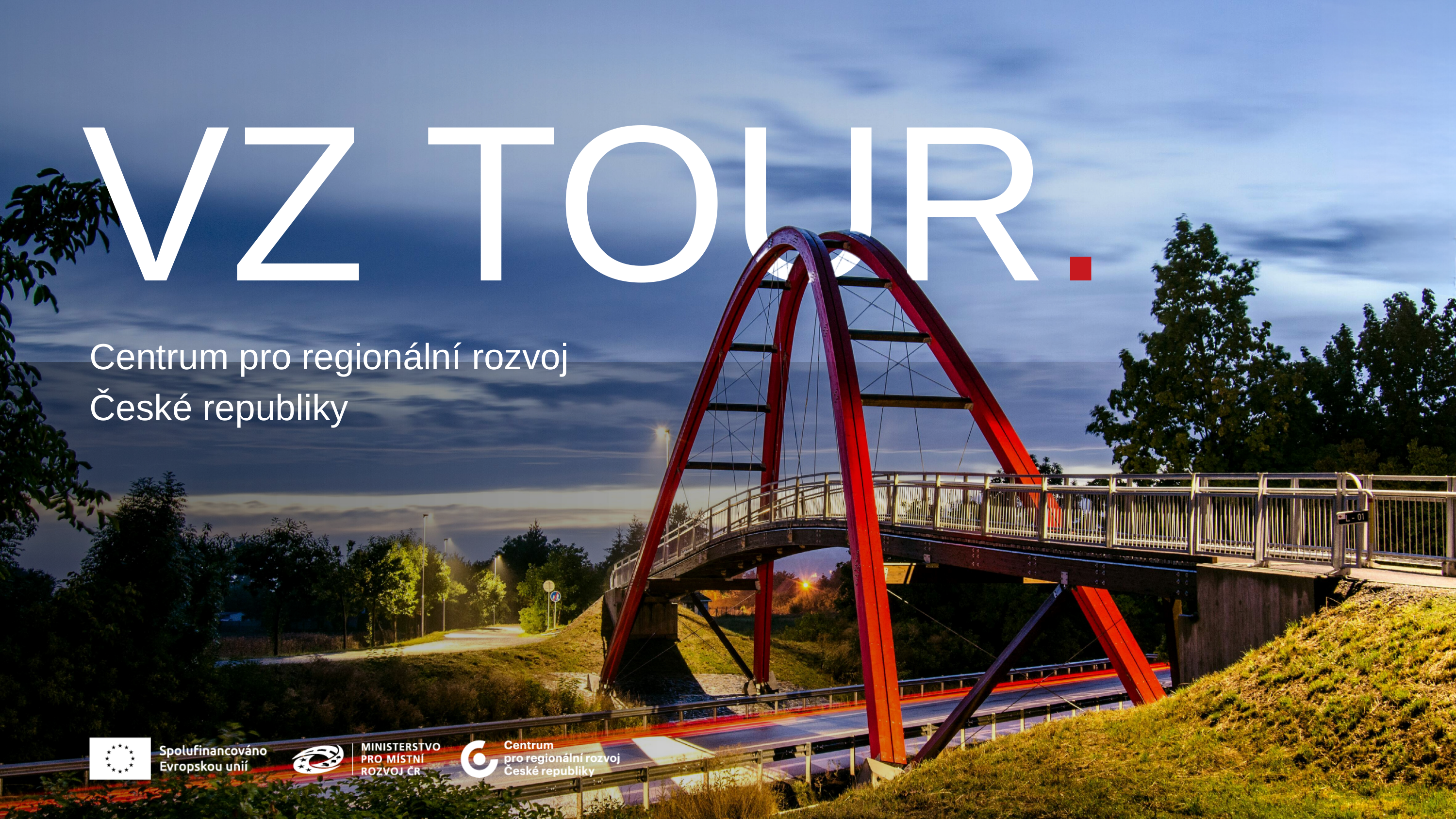

VZ TOUR.

Centrum pro regionální rozvoj
České republiky